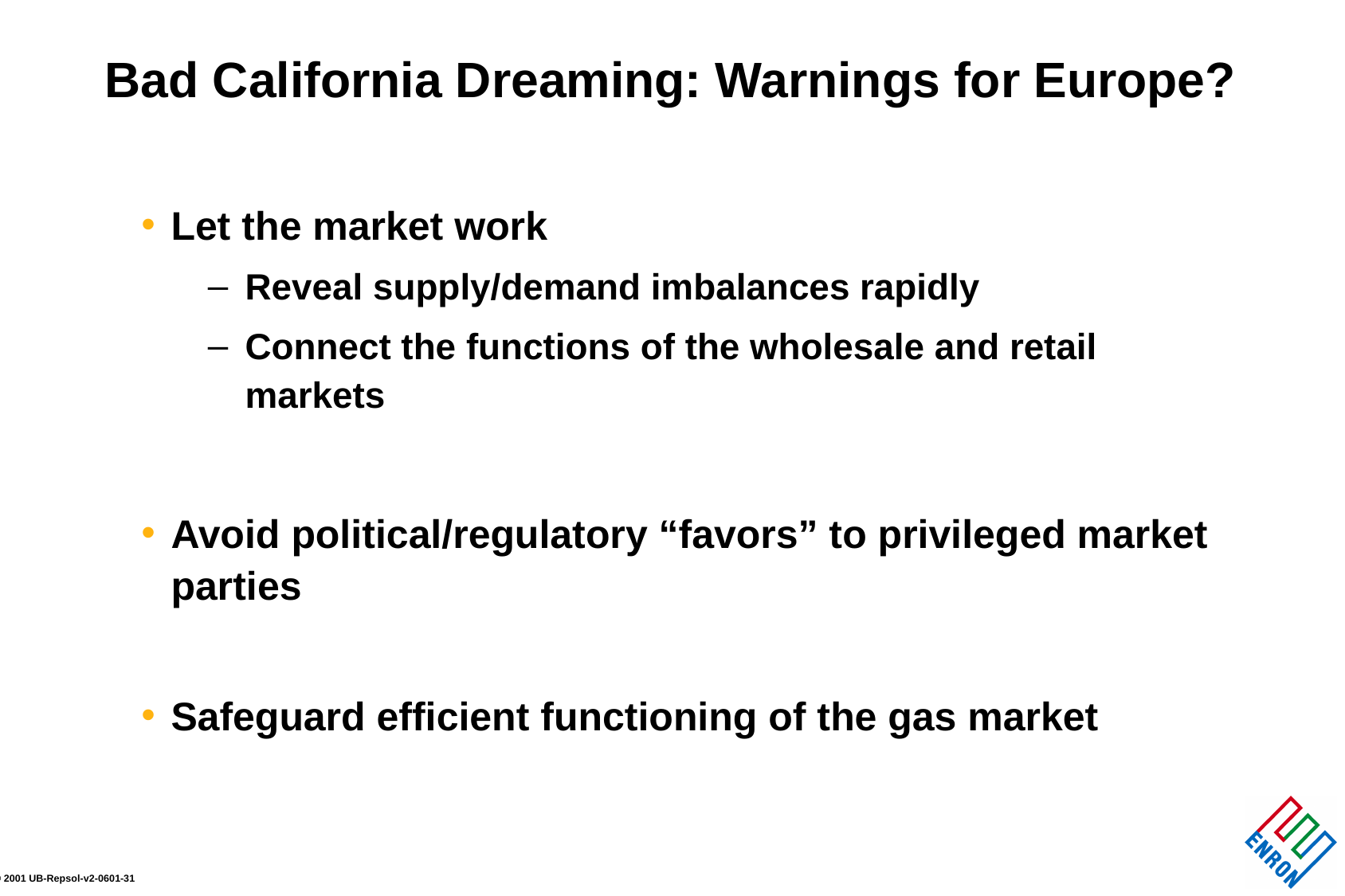

Bad California Dreaming: Warnings for Europe?
Let the market work
Reveal supply/demand imbalances rapidly
Connect the functions of the wholesale and retail markets

Avoid political/regulatory “favors” to privileged market parties

Safeguard efficient functioning of the gas market